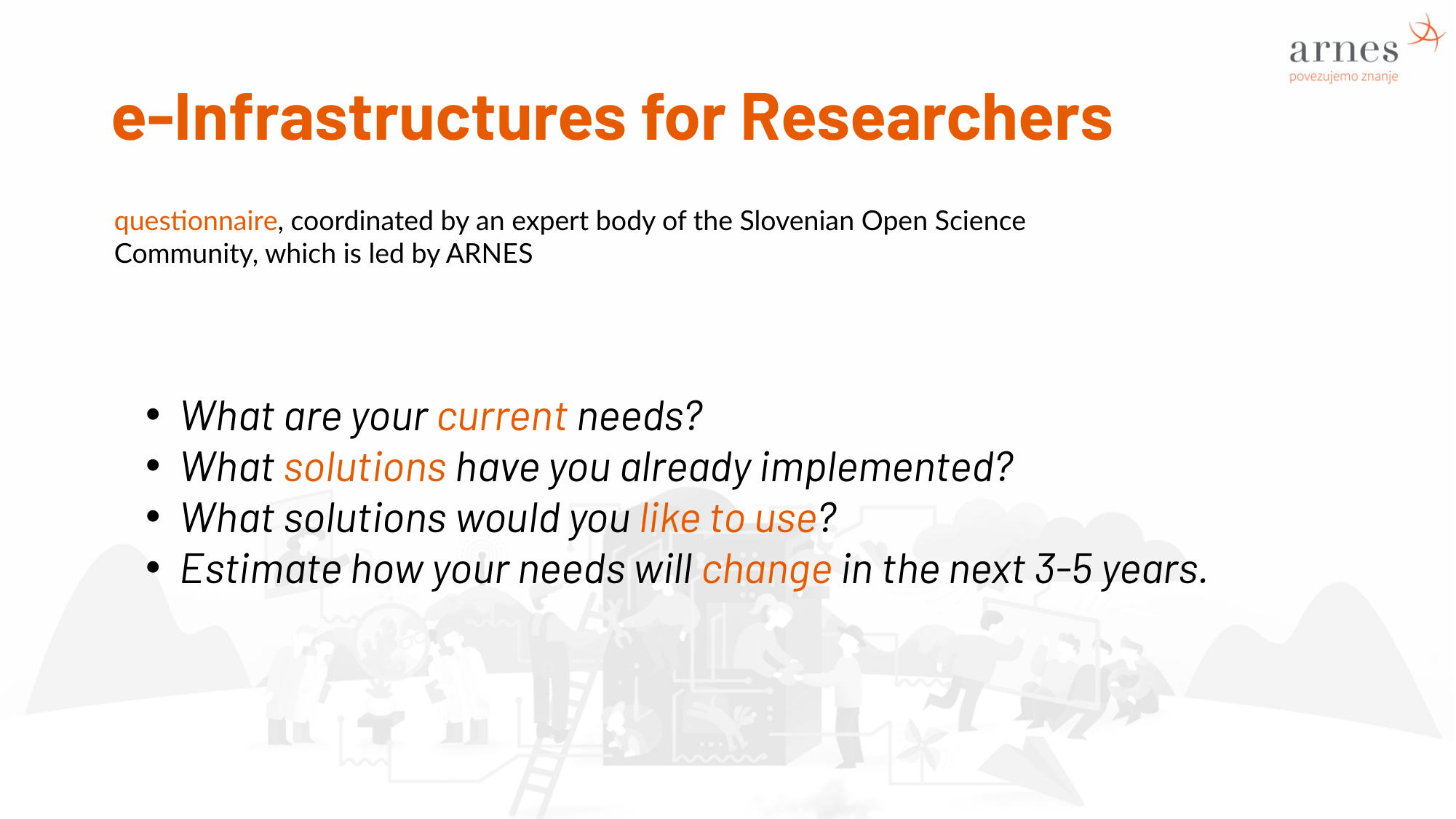

# e-Infrastructures for Researchers
questionnaire, coordinated by an expert body of the Slovenian Open Science Community, which is led by ARNES
What are your current needs?
What solutions have you already implemented?
What solutions would you like to use?
Estimate how your needs will change in the next 3-5 years.